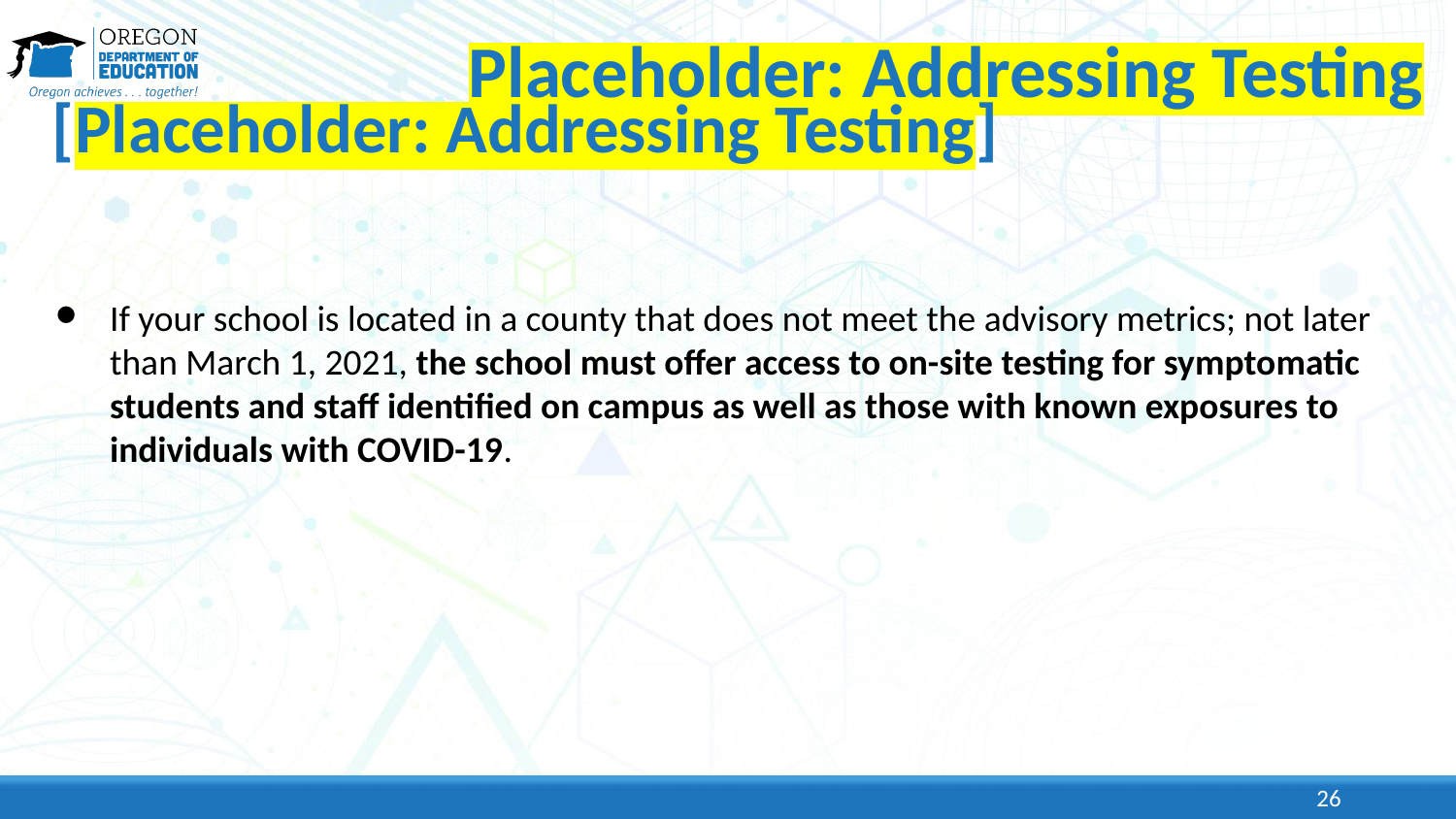

# Placeholder: Addressing Testing
[Placeholder: Addressing Testing]
If your school is located in a county that does not meet the advisory metrics; not later than March 1, 2021, the school must offer access to on-site testing for symptomatic students and staff identified on campus as well as those with known exposures to individuals with COVID-19.

26